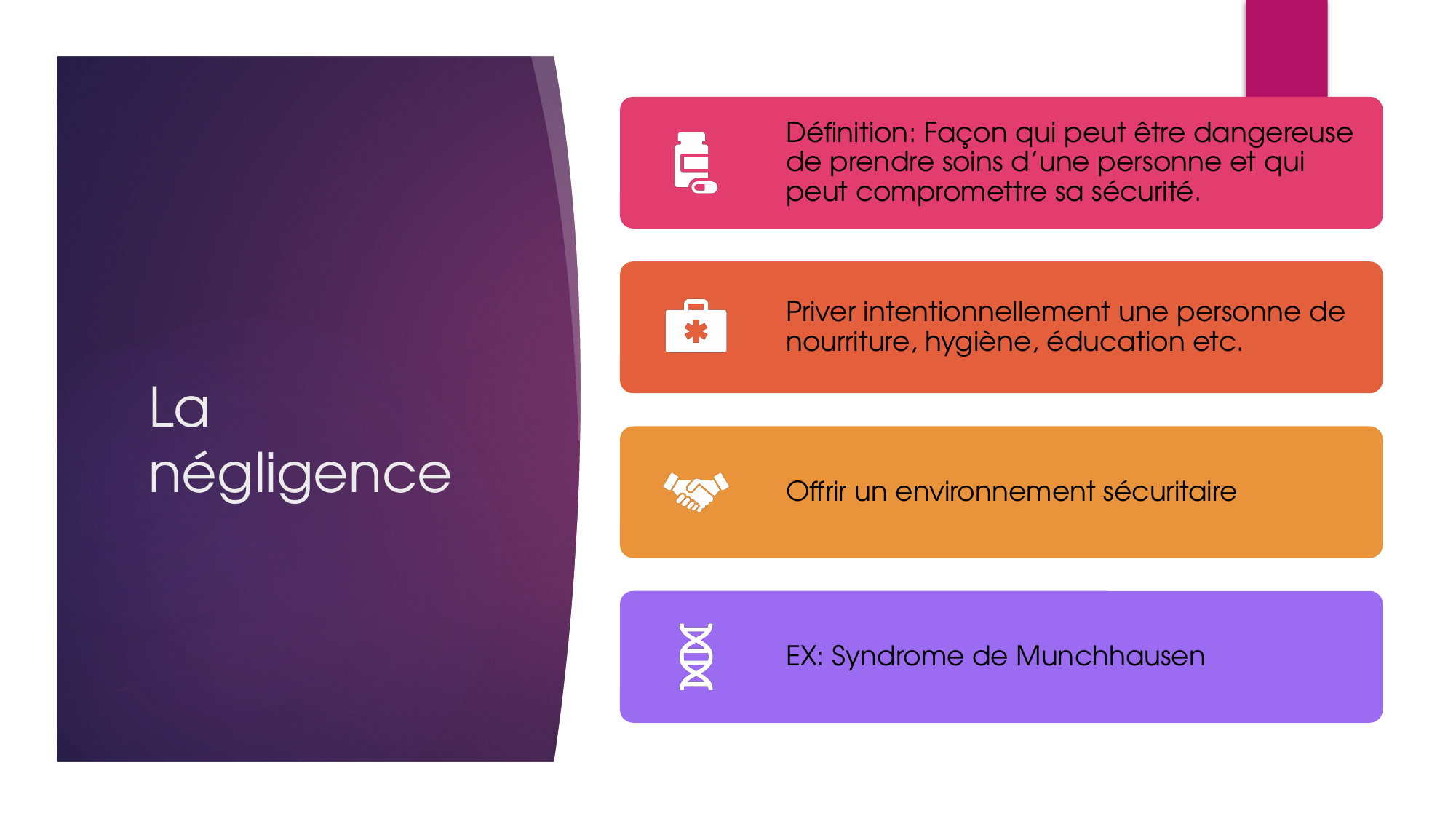

Définition: Façon qui peut être dangereuse de prendre soins d’une personne et qui peut compromettre sa sécurité.
Priver intentionnellement une personne de nourriture, hygiène, éducation etc.
Offrir un environnement sécuritaire
EX: Syndrome de Munchhausen
# La négligence